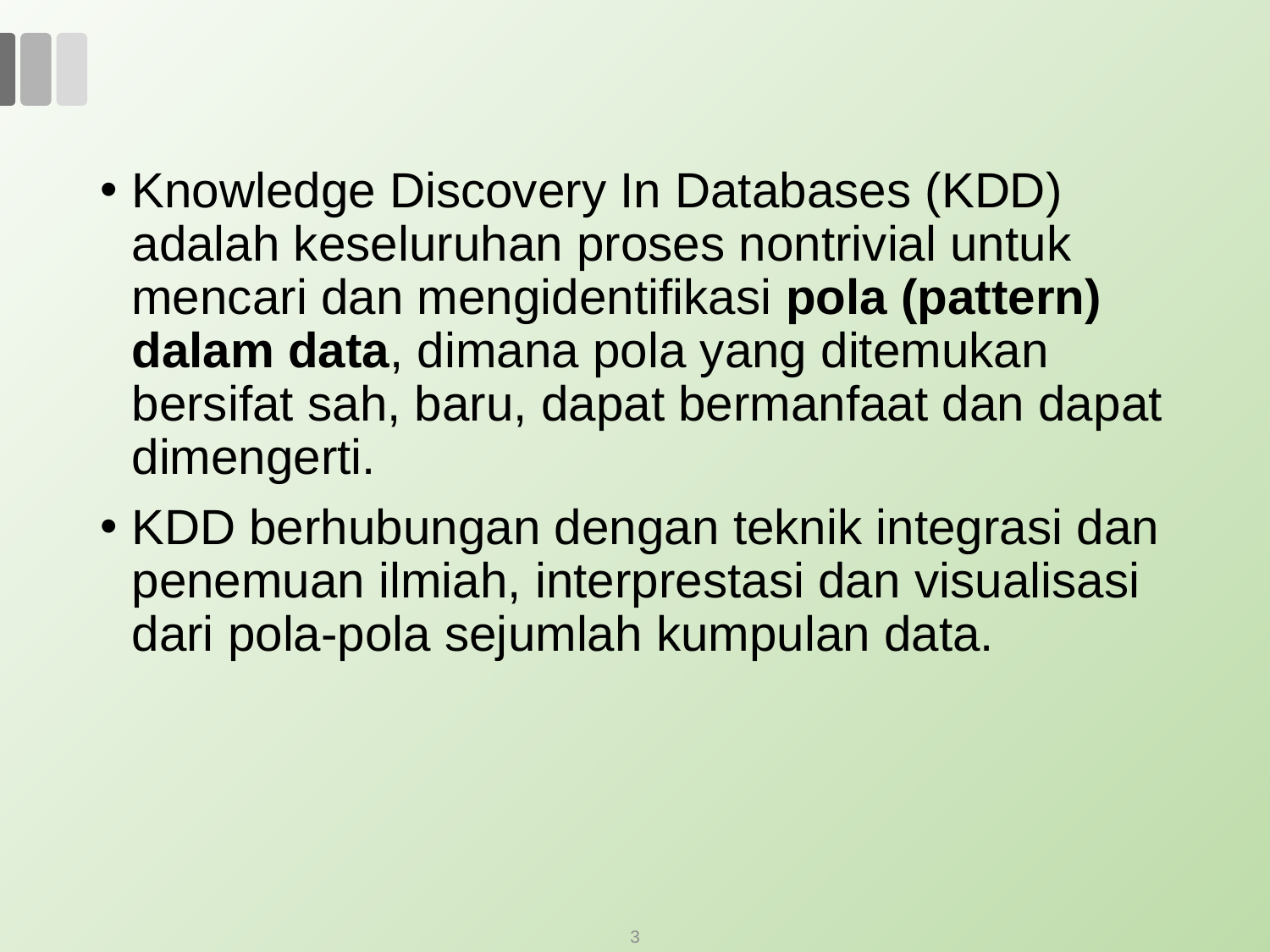

#
Knowledge Discovery In Databases (KDD) adalah keseluruhan proses nontrivial untuk mencari dan mengidentifikasi pola (pattern) dalam data, dimana pola yang ditemukan bersifat sah, baru, dapat bermanfaat dan dapat dimengerti.
KDD berhubungan dengan teknik integrasi dan penemuan ilmiah, interprestasi dan visualisasi dari pola-pola sejumlah kumpulan data.
3